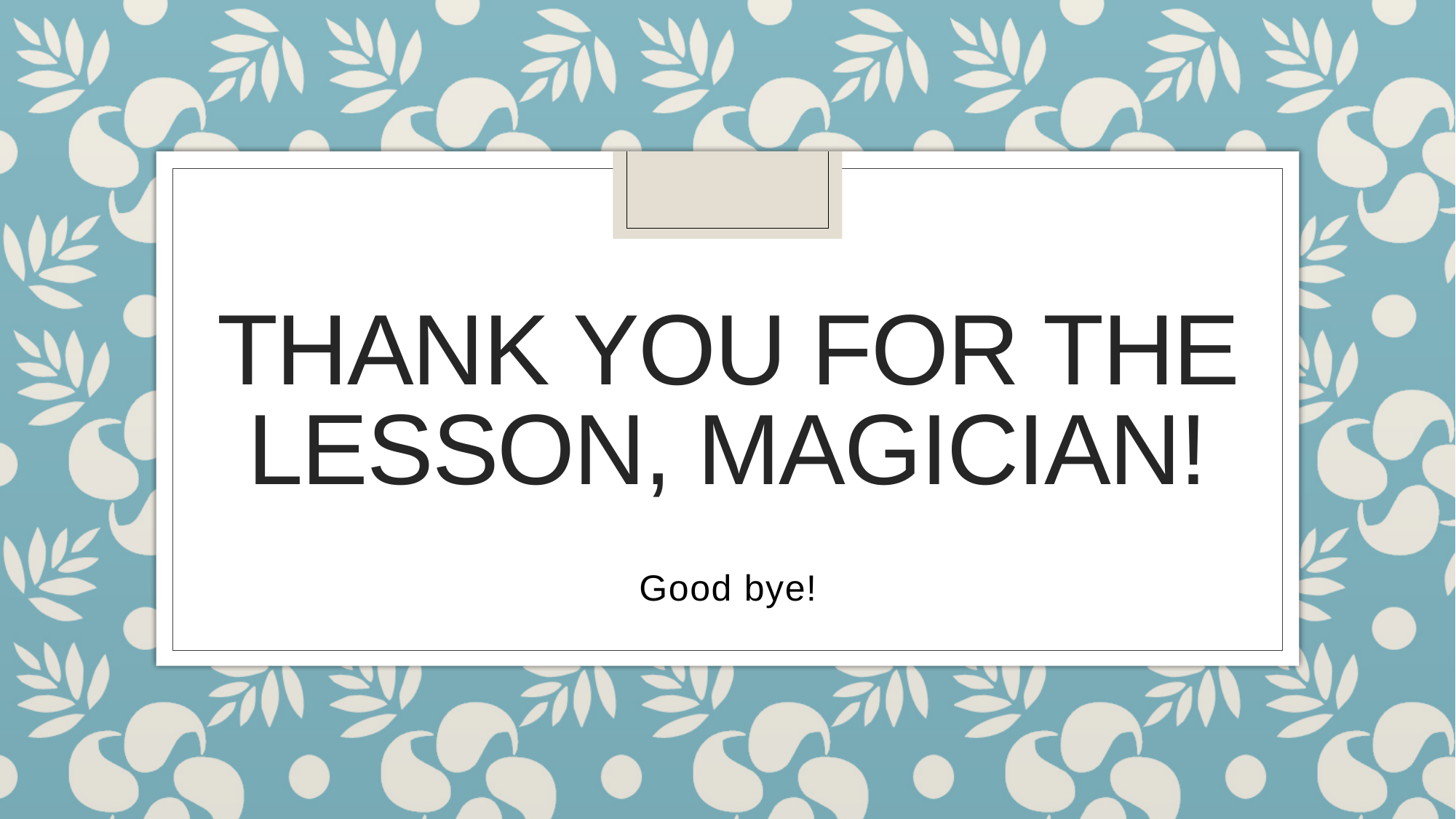

# Thank you for the lesson, magician!
Good bye!